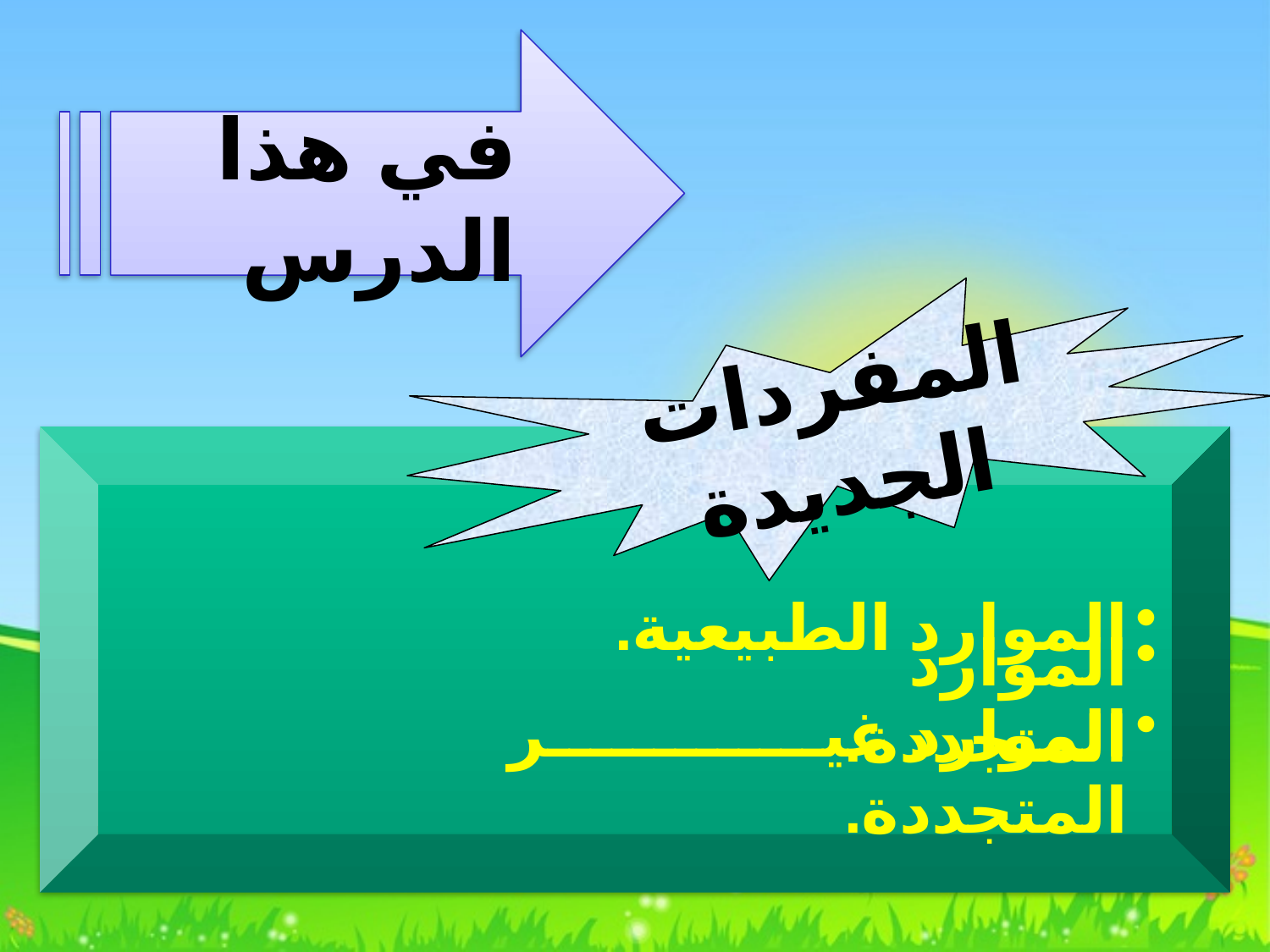

في هذا الدرس

المفردات الجديدة

الموارد الطبيعية.
الموارد المتجددة.
الموارد غير المتجددة.